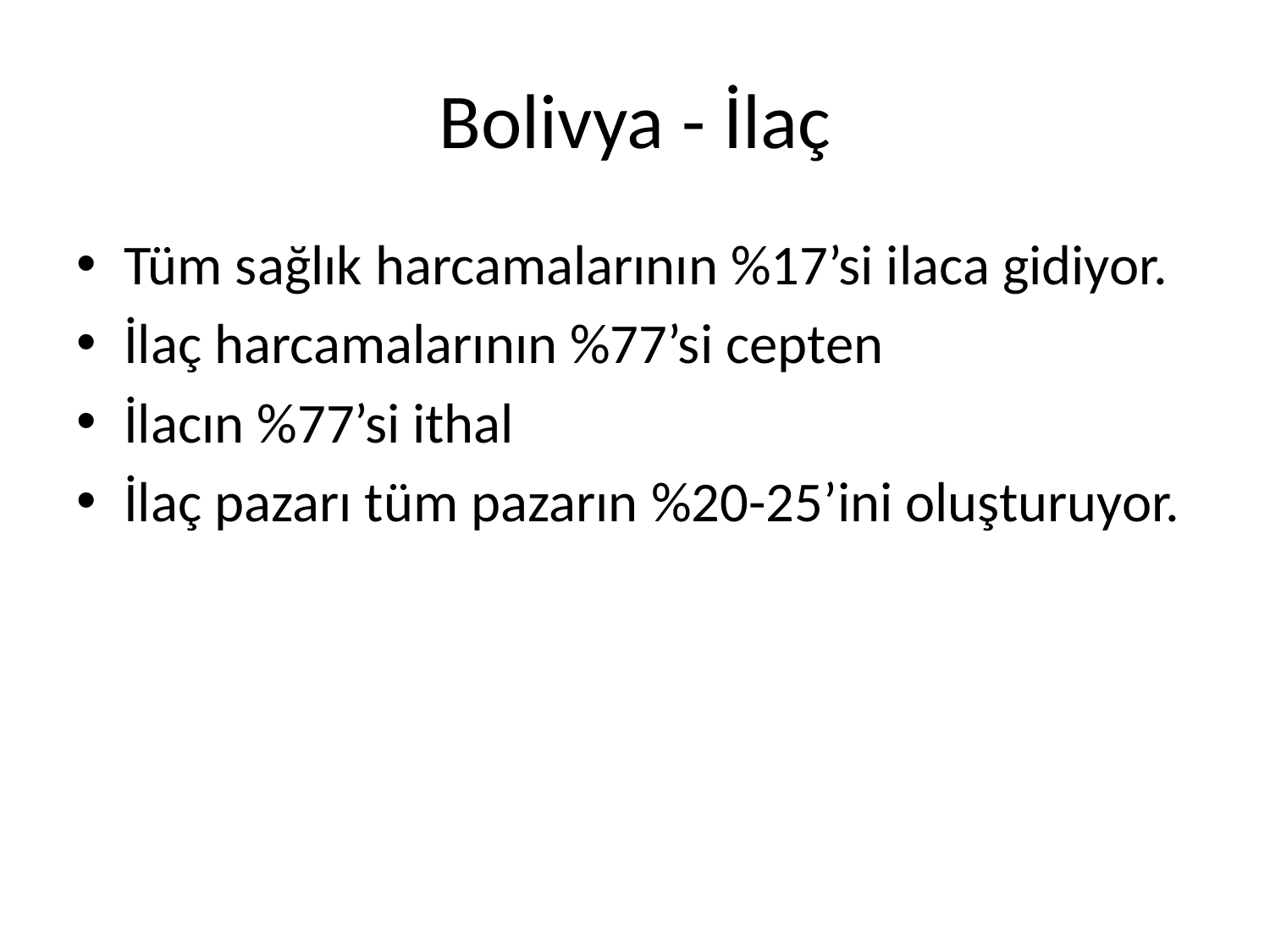

# Bolivya - İlaç
Tüm sağlık harcamalarının %17’si ilaca gidiyor.
İlaç harcamalarının %77’si cepten
İlacın %77’si ithal
İlaç pazarı tüm pazarın %20-25’ini oluşturuyor.